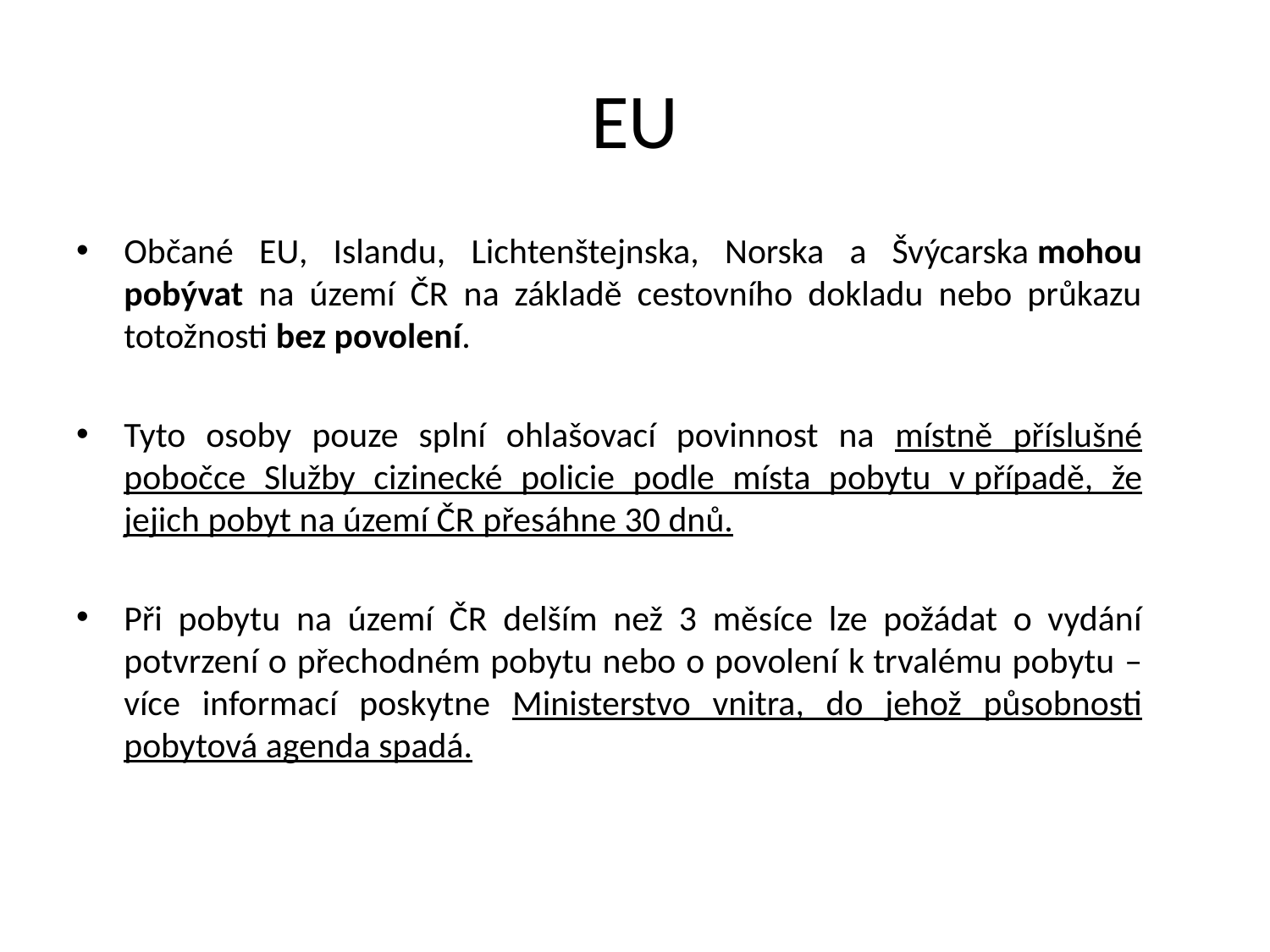

# EU
Občané EU, Islandu, Lichtenštejnska, Norska a Švýcarska mohou pobývat na území ČR na základě cestovního dokladu nebo průkazu totožnosti bez povolení.

Tyto osoby pouze splní ohlašovací povinnost na místně příslušné pobočce Služby cizinecké policie podle místa pobytu v případě, že jejich pobyt na území ČR přesáhne 30 dnů.

Při pobytu na území ČR delším než 3 měsíce lze požádat o vydání potvrzení o přechodném pobytu nebo o povolení k trvalému pobytu – více informací poskytne Ministerstvo vnitra, do jehož působnosti pobytová agenda spadá.